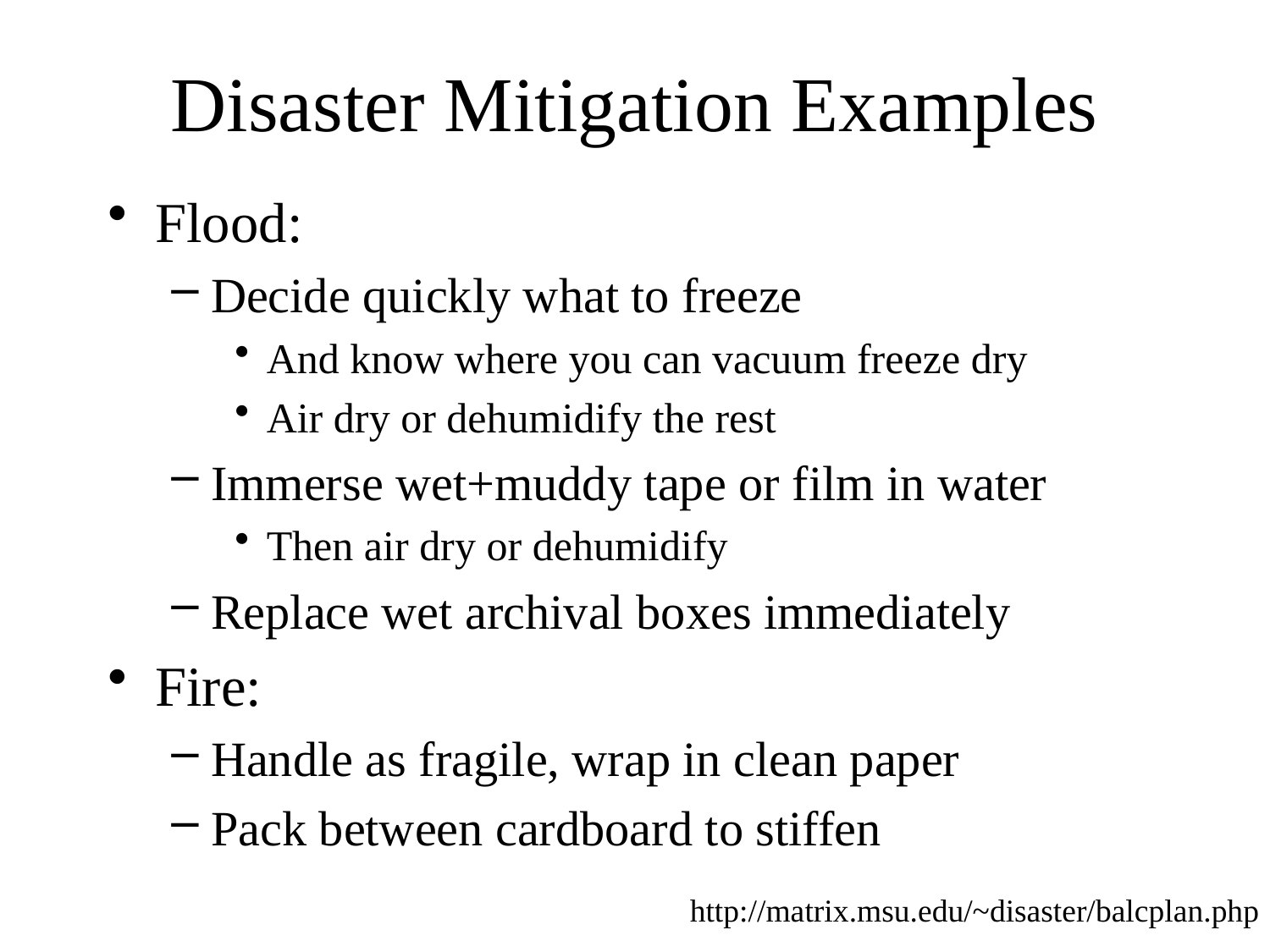

# Disaster Mitigation Examples
Flood:
Decide quickly what to freeze
And know where you can vacuum freeze dry
Air dry or dehumidify the rest
Immerse wet+muddy tape or film in water
Then air dry or dehumidify
Replace wet archival boxes immediately
Fire:
Handle as fragile, wrap in clean paper
Pack between cardboard to stiffen
http://matrix.msu.edu/~disaster/balcplan.php